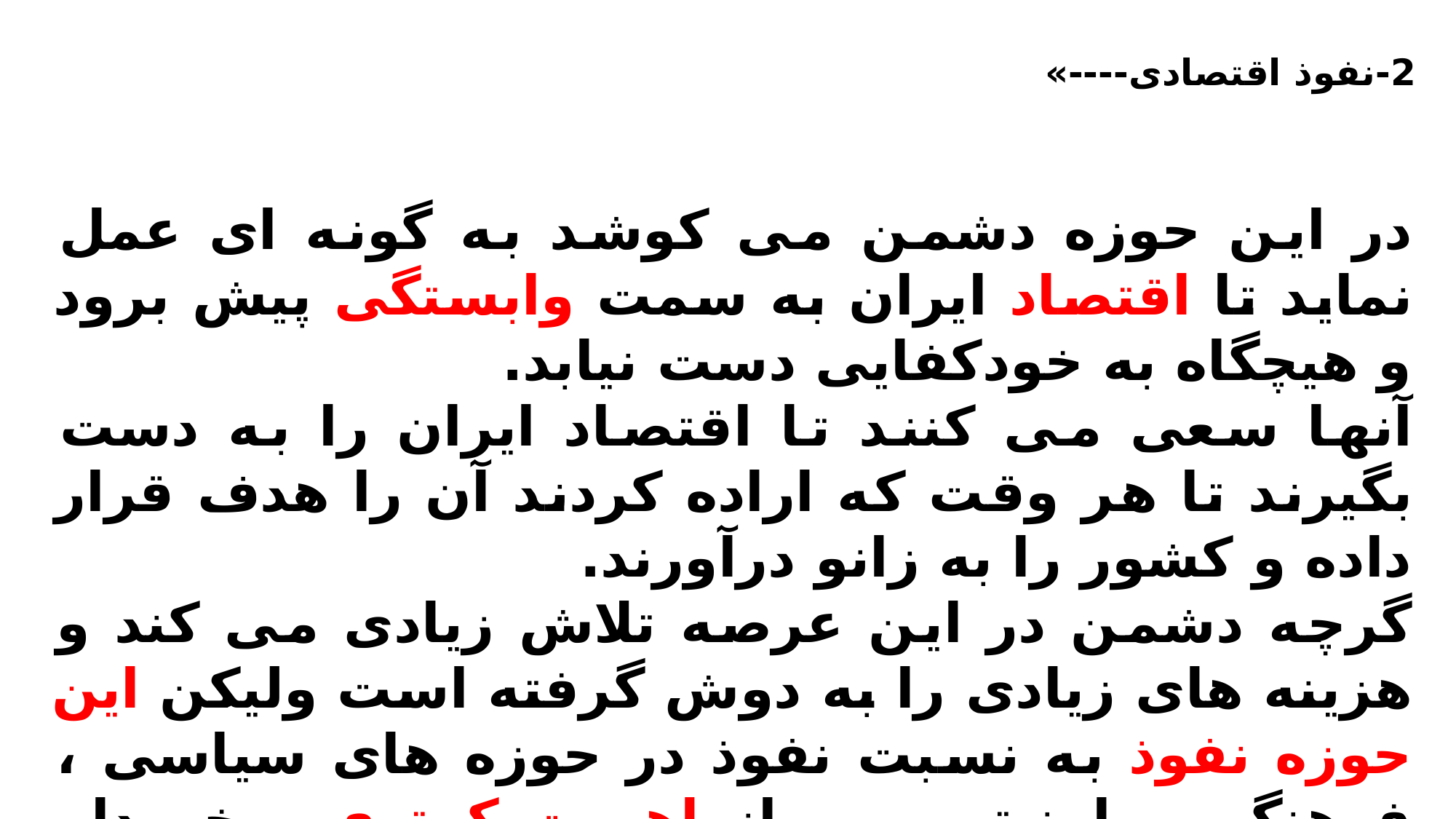

2-نفوذ اقتصادی----»
در این حوزه دشمن می کوشد به گونه ای عمل نماید تا اقتصاد ایران به سمت وابستگی پیش برود و هیچگاه به خودکفایی دست نیابد.
آنها سعی می کنند تا اقتصاد ایران را به دست بگیرند تا هر وقت که اراده کردند آن را هدف قرار داده و کشور را به زانو درآورند.
گرچه دشمن در این عرصه تلاش زیادی می کند و هزینه های زیادی را به دوش گرفته است ولیکن این حوزه نفوذ به نسبت نفوذ در حوزه های سیاسی ، فرهنگی ، امنیتی و... از اهمیت کمتری برخوردار می باشد.